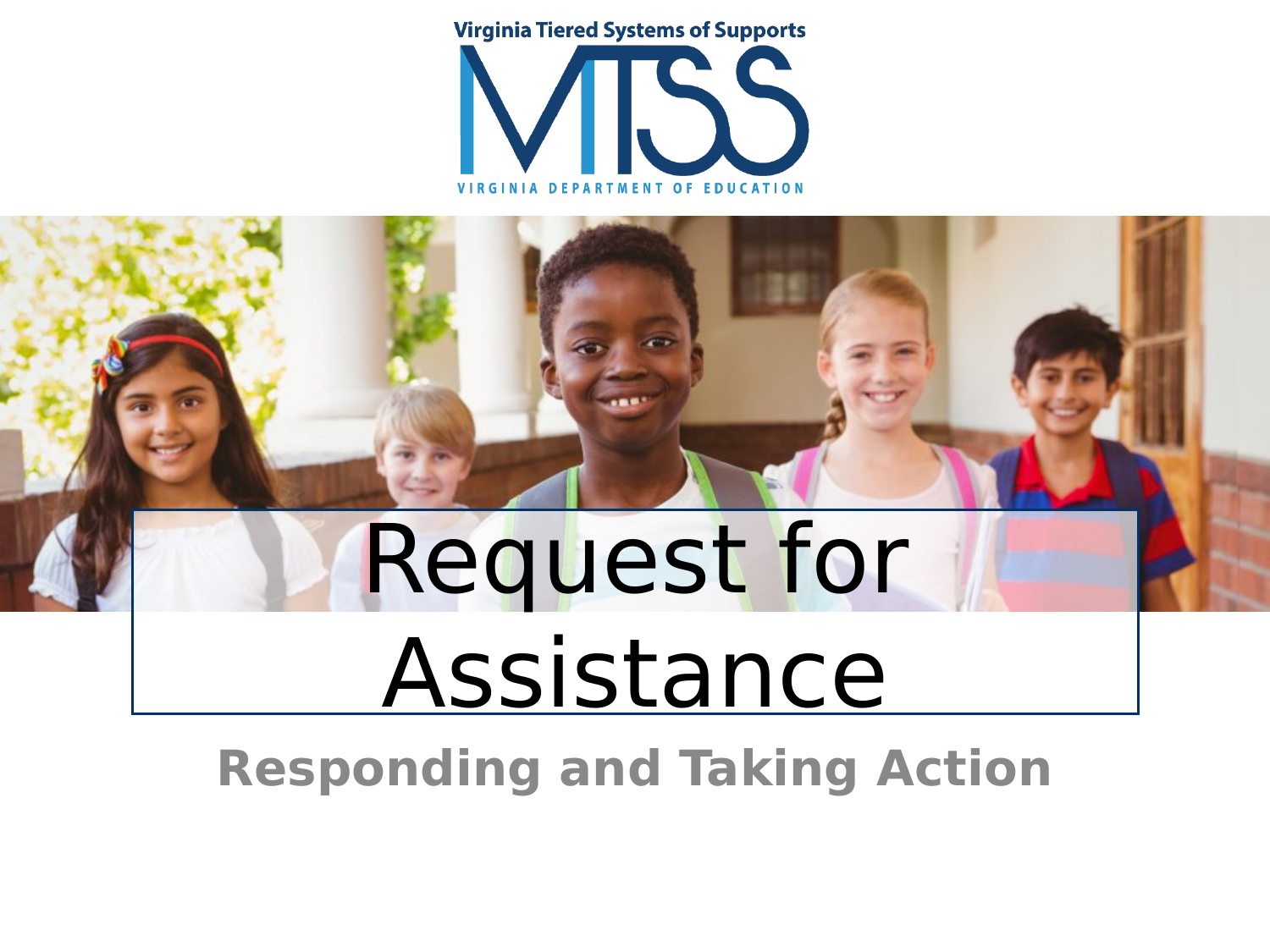

# Request for Assistance
Responding and Taking Action